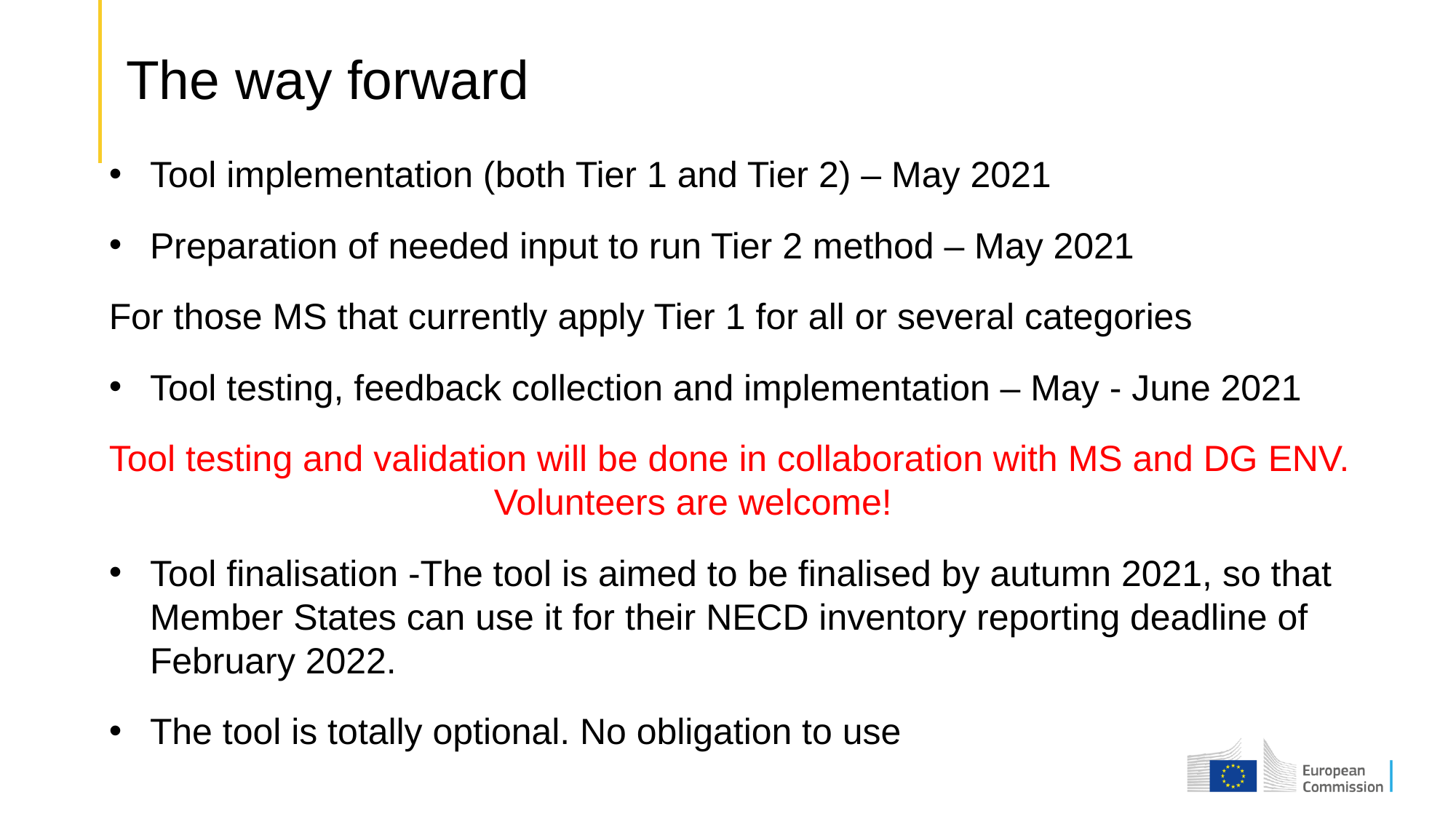

# The way forward
Tool implementation (both Tier 1 and Tier 2) – May 2021
Preparation of needed input to run Tier 2 method – May 2021
For those MS that currently apply Tier 1 for all or several categories
Tool testing, feedback collection and implementation – May - June 2021
Tool testing and validation will be done in collaboration with MS and DG ENV.  Volunteers are welcome!
Tool finalisation -The tool is aimed to be finalised by autumn 2021, so that Member States can use it for their NECD inventory reporting deadline of February 2022.
The tool is totally optional. No obligation to use